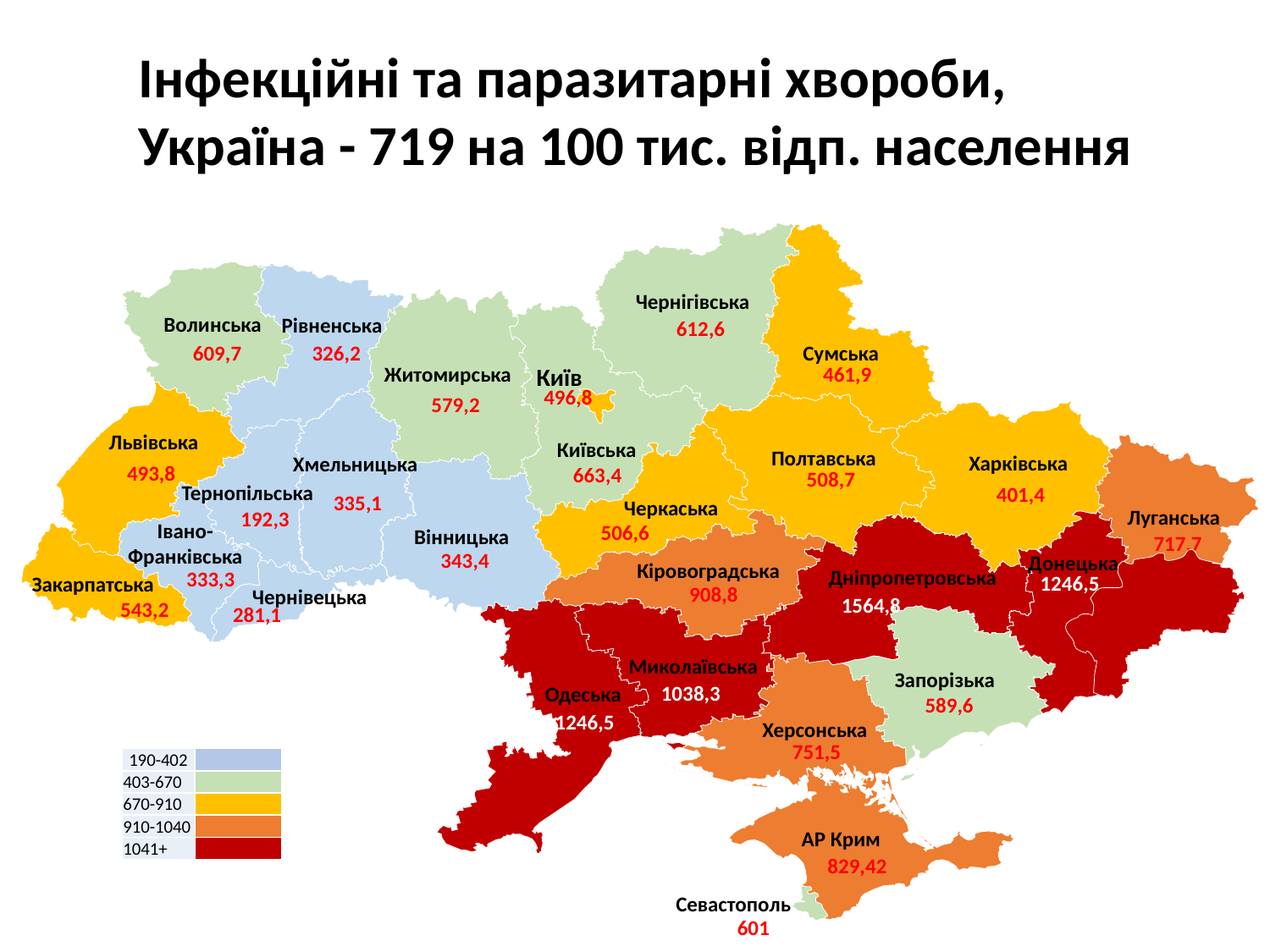

Інфекційні та паразитарні хвороби,
Україна - 719 на 100 тис. відп. населення

Чернігівська
Волинська
Рівненська
Сумська
Житомирська
Київ
Львівська
Київська
Полтавська
Харківська
Хмельницька
Тернопільська
Черкаська
Луганська
Івано-
Франківська
Вінницька
Донецька
Кіровоградська
Дніпропетровська
Закарпатська
Чернівецька
Миколаївська
Запорізька
Одеська
Херсонська
АР Крим
Севастополь

612,6
609,7
326,2
461,9
496,8

579,2

493,8
663,4
508,7
401,4

335,1
192,3

506,6

717,7

343,4
333,3

1246,5
908,8

1564,8
543,2
281,1

1038,3
589,6
1246,5
751,5

829,42

601
| 190-402 |  |
| --- | --- |
| 403-670 |  |
| 670-910 |  |
| 910-1040 |  |
| 1041+ |  |